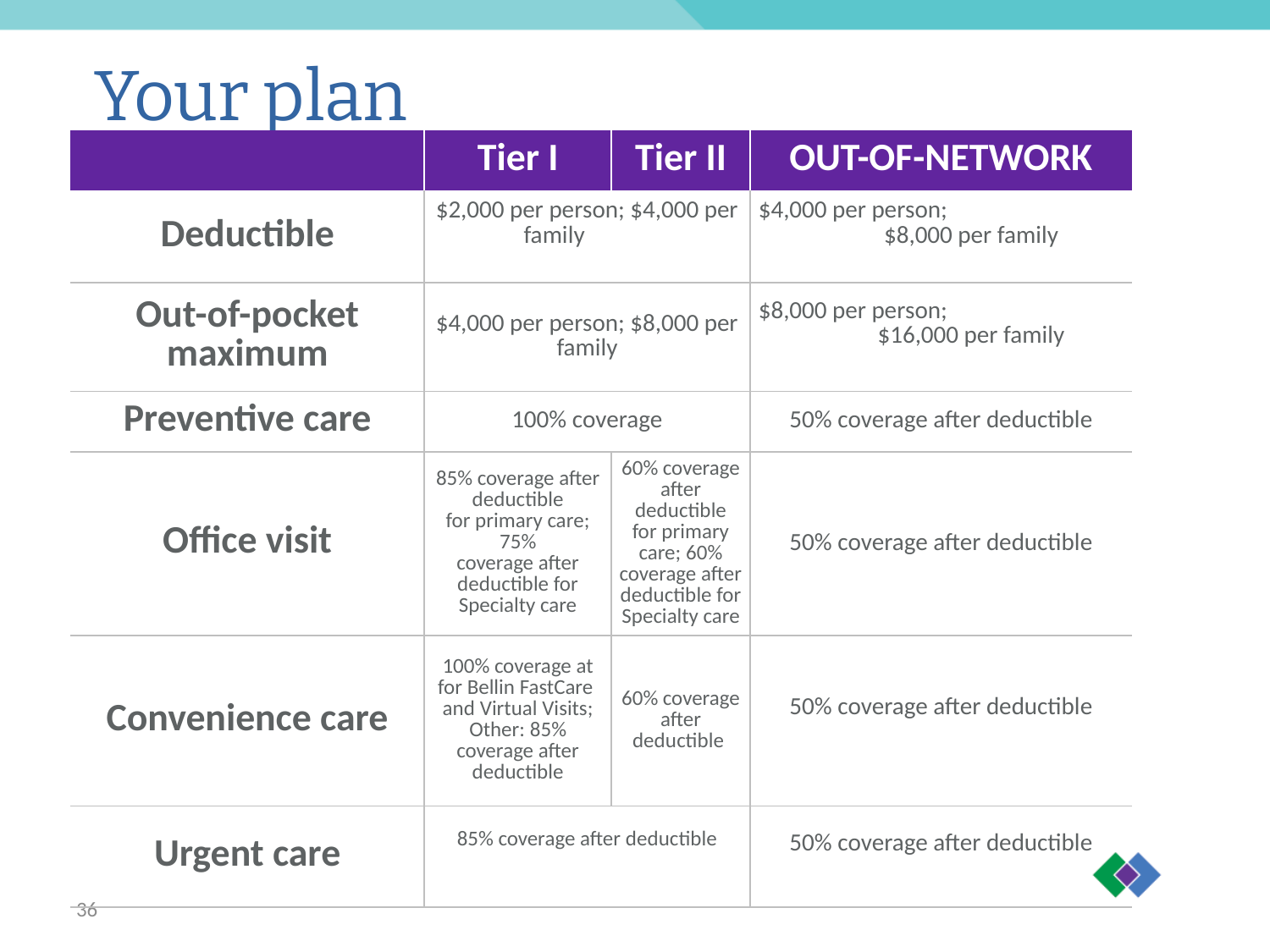

Your plan
|  | Tier I | Tier II | OUT-OF-NETWORK |
| --- | --- | --- | --- |
| Deductible | $2,000 per person; $4,000 per family |  | $4,000 per person; $8,000 per family |
| Out-of-pocket maximum | $4,000 per person; $8,000 per family |  | $8,000 per person; $16,000 per family |
| Preventive care | 100% coverage |  | 50% coverage after deductible |
| Office visit | 85% coverage after deductible for primary care; 75% coverage after deductible for Specialty care | 60% coverage after deductible for primary care; 60% coverage after deductible for Specialty care | 50% coverage after deductible |
| Convenience care | 100% coverage at for Bellin FastCare and Virtual Visits; Other: 85% coverage after deductible | 60% coverage after deductible | 50% coverage after deductible |
| Urgent care | 85% coverage after deductible |  | 50% coverage after deductible |